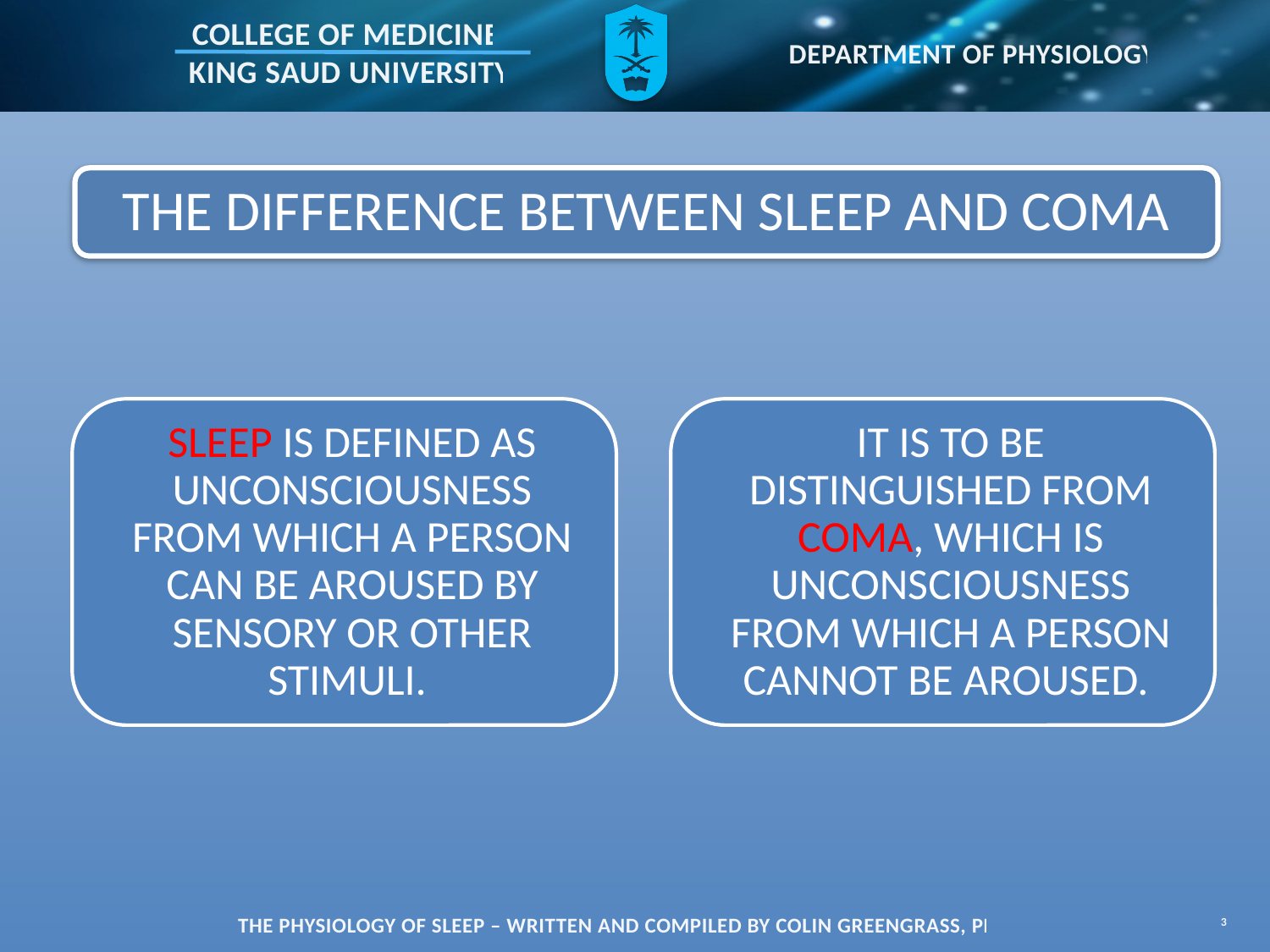

THE DIFFERENCE BETWEEN SLEEP AND COMA
SLEEP IS DEFINED AS UNCONSCIOUSNESS FROM WHICH A PERSON CAN BE AROUSED BY SENSORY OR OTHER STIMULI.
IT IS TO BE DISTINGUISHED FROM COMA, WHICH IS UNCONSCIOUSNESS FROM WHICH A PERSON CANNOT BE AROUSED.